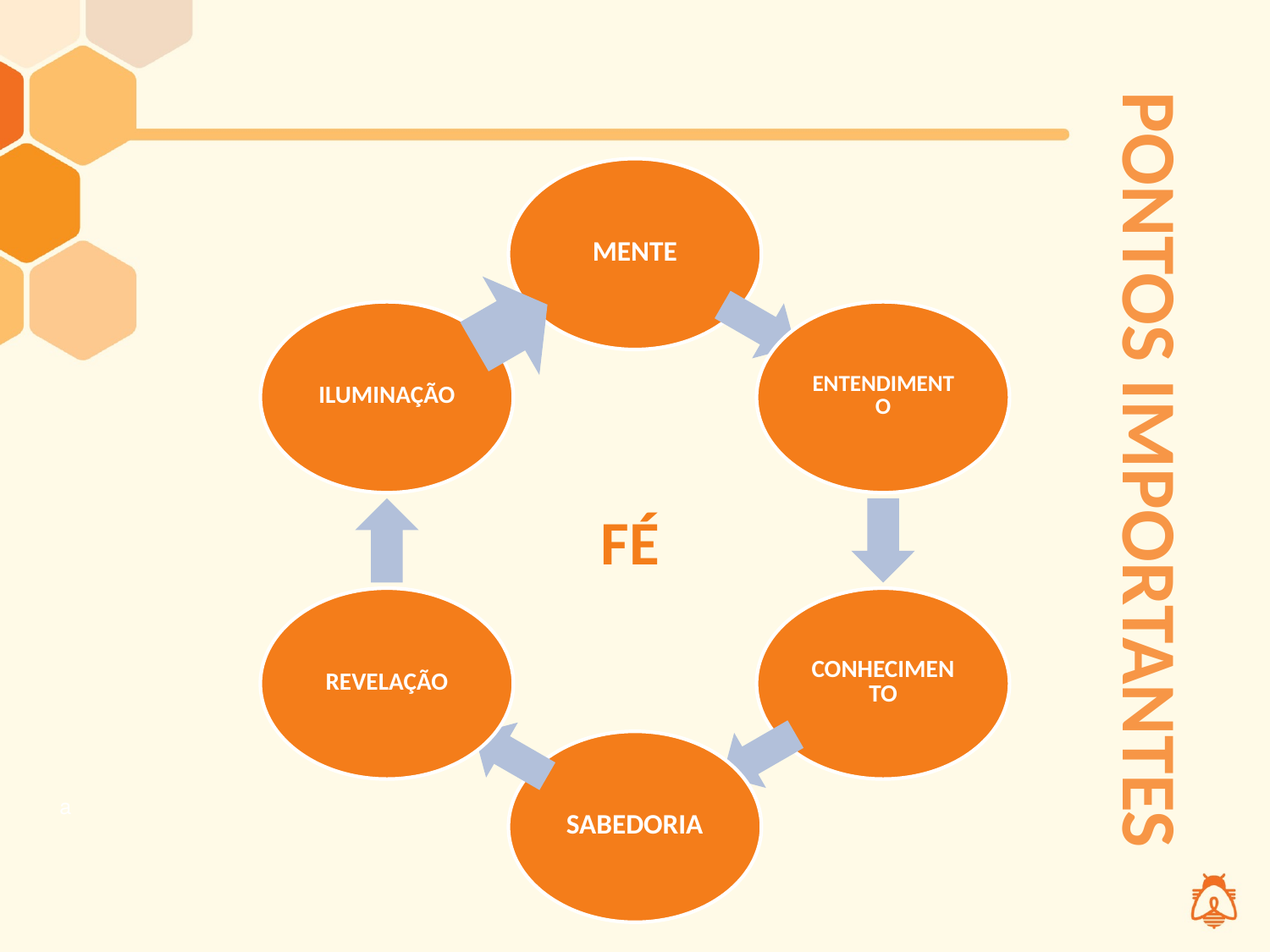

MENTE
ENTENDIMENTO
CONHECIMENTO
SABEDORIA
ILUMINAÇÃO
REVELAÇÃO
# PONTOS IMPORTANTES
FÉ

a